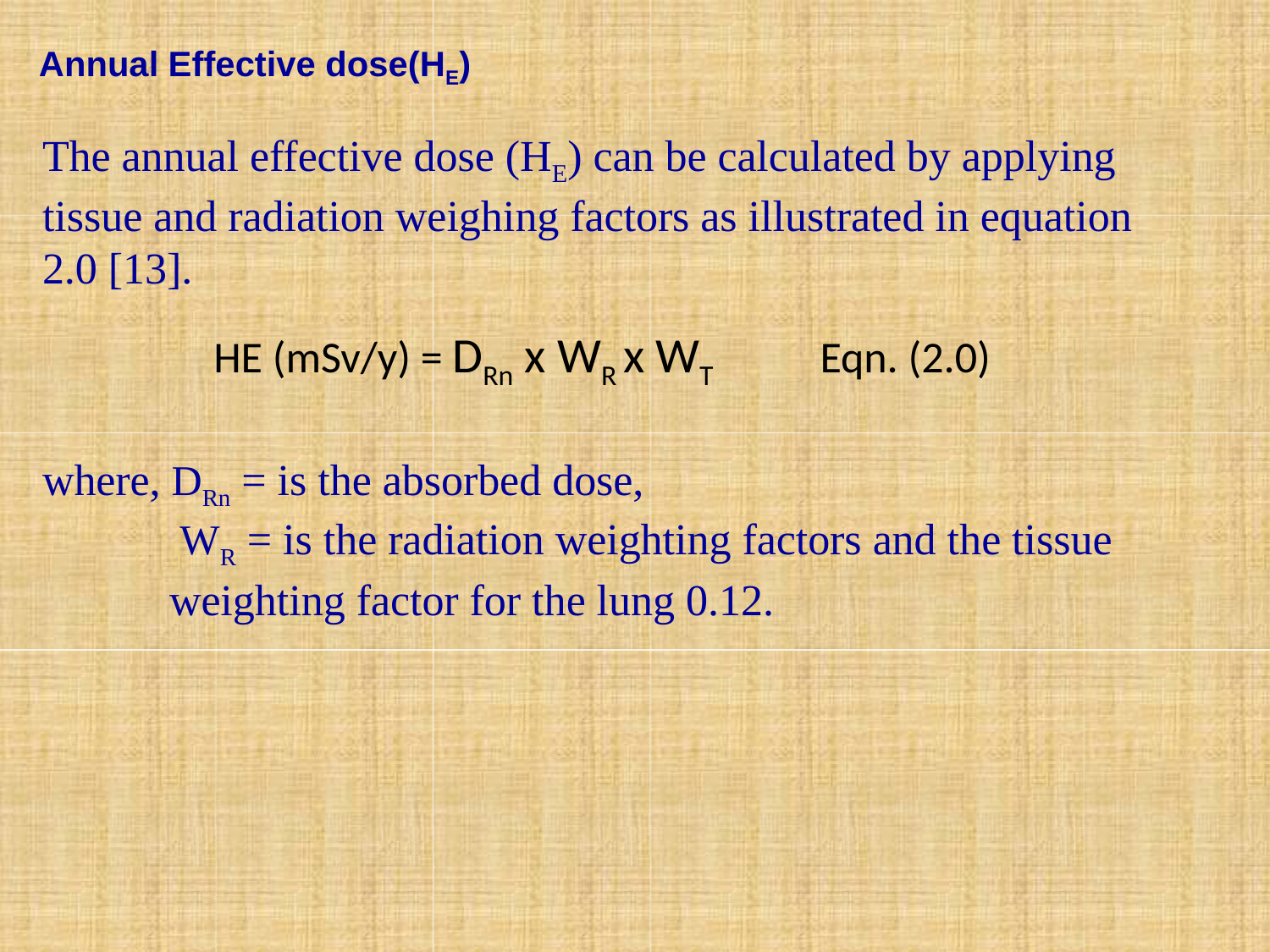

# Annual Effective dose(HE)
The annual effective dose (HE) can be calculated by applying tissue and radiation weighing factors as illustrated in equation 2.0 [13].

where, DRn = is the absorbed dose,
	 WR = is the radiation weighting factors and the tissue
	weighting factor for the lung 0.12.
HE (mSv/y) = DRn x WR x WT 	               Eqn. (2.0)